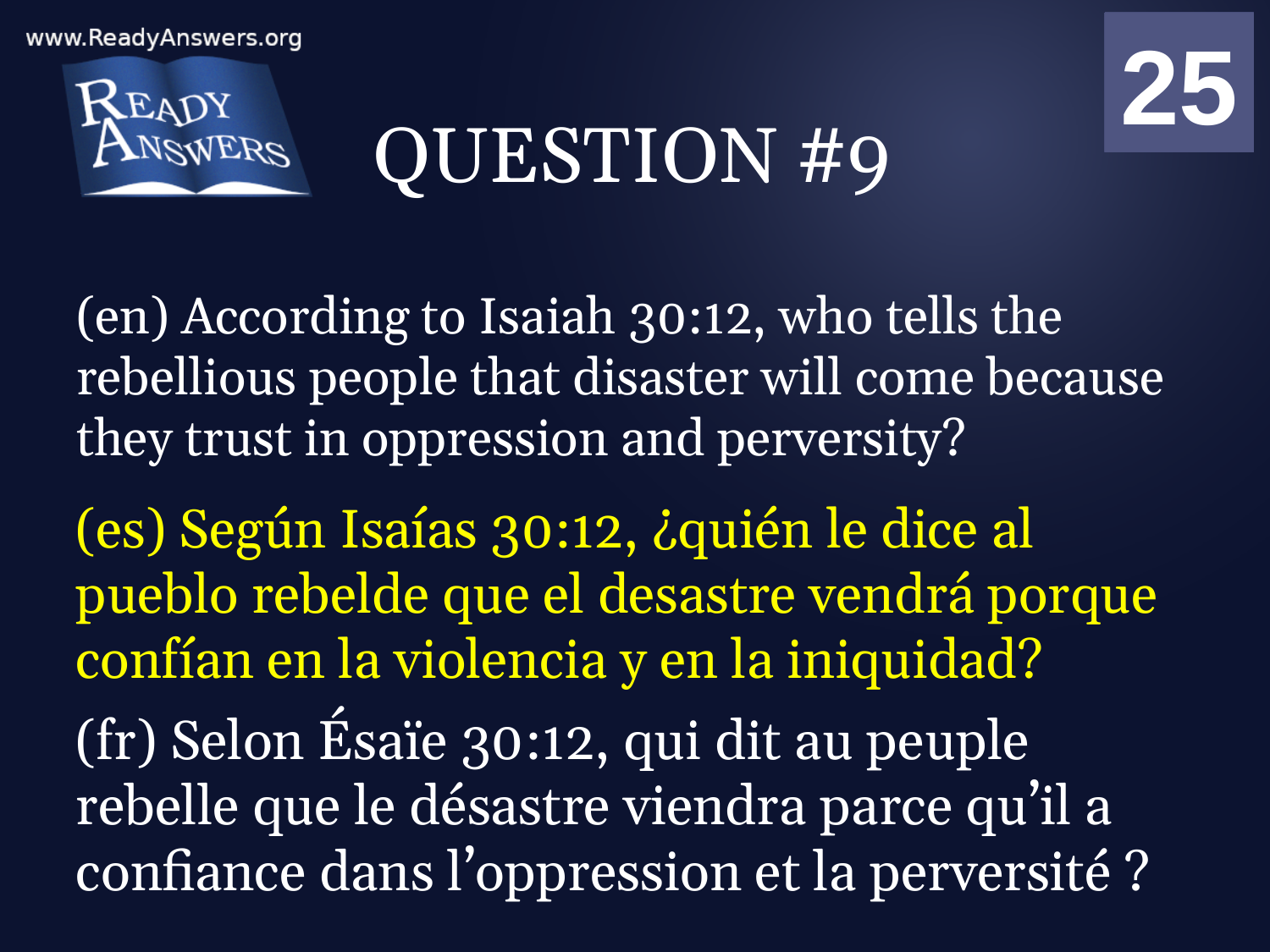

01
02
03
04
05
06
07
08
09
10
11
12
13
14
15
16
17
18
19
20
21
22
23
24
25
00
# QUESTION #9
(en) According to Isaiah 30:12, who tells the rebellious people that disaster will come because they trust in oppression and perversity?
(es) Según Isaías 30:12, ¿quién le dice al pueblo rebelde que el desastre vendrá porque confían en la violencia y en la iniquidad?
(fr) Selon Ésaïe 30:12, qui dit au peuple rebelle que le désastre viendra parce qu’il a confiance dans l’oppression et la perversité ?